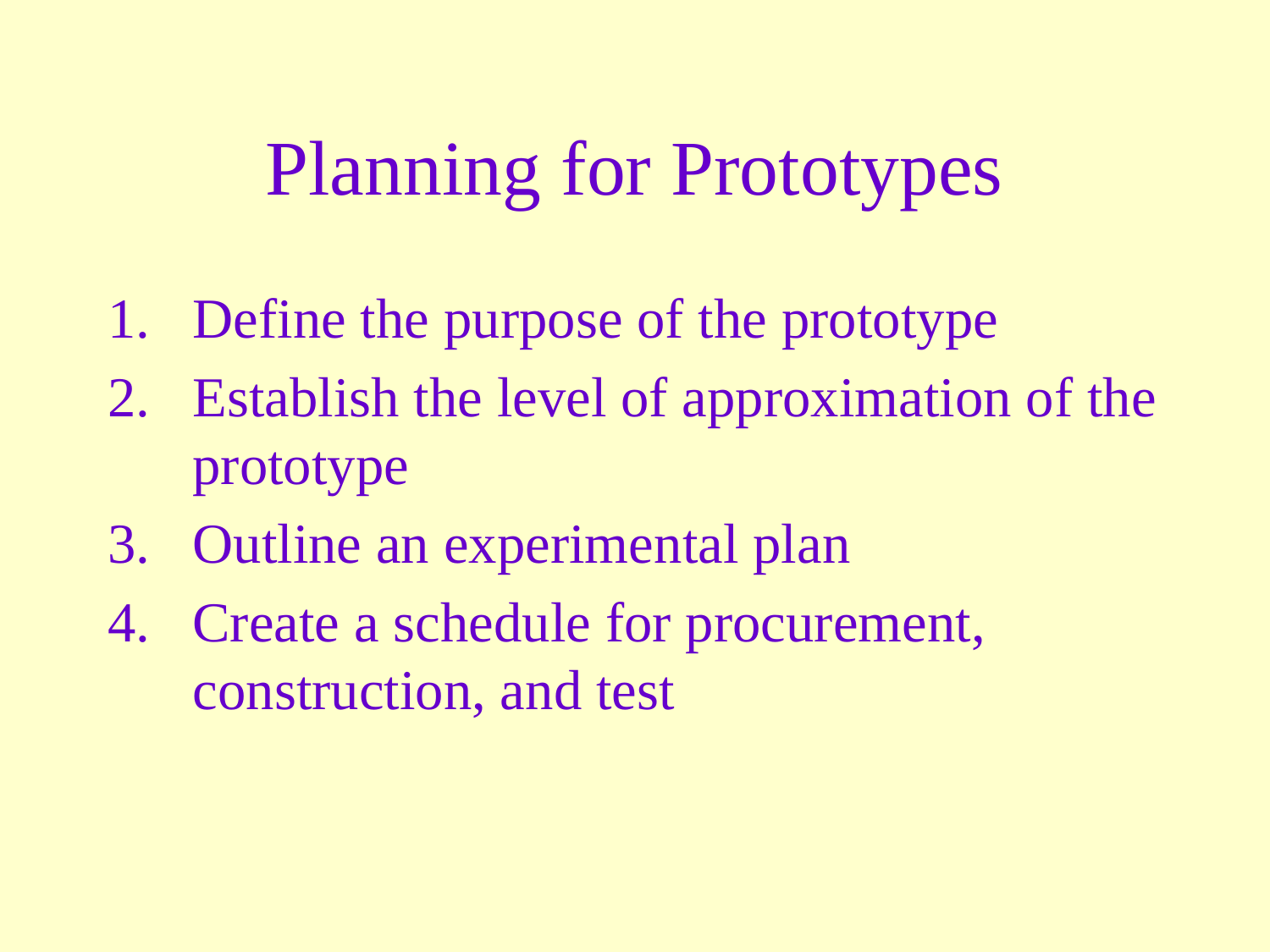

# Planning for Prototypes
Define the purpose of the prototype
Establish the level of approximation of the prototype
Outline an experimental plan
Create a schedule for procurement, construction, and test